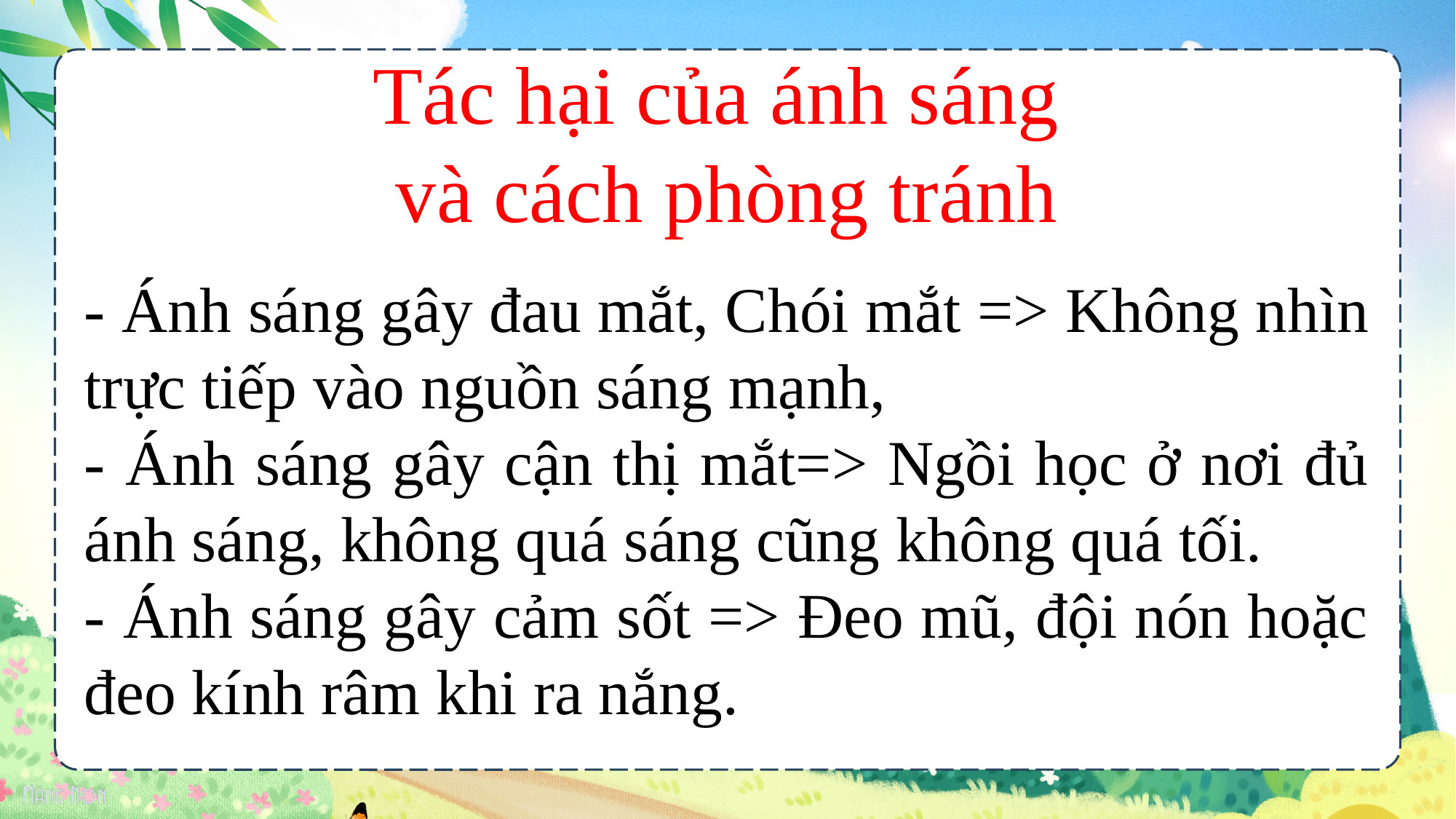

Tác hại của ánh sáng
và cách phòng tránh

- Ánh sáng gây đau mắt, Chói mắt => Không nhìn trực tiếp vào nguồn sáng mạnh,
- Ánh sáng gây cận thị mắt=> Ngồi học ở nơi đủ ánh sáng, không quá sáng cũng không quá tối.
- Ánh sáng gây cảm sốt => Đeo mũ, đội nón hoặc đeo kính râm khi ra nắng.